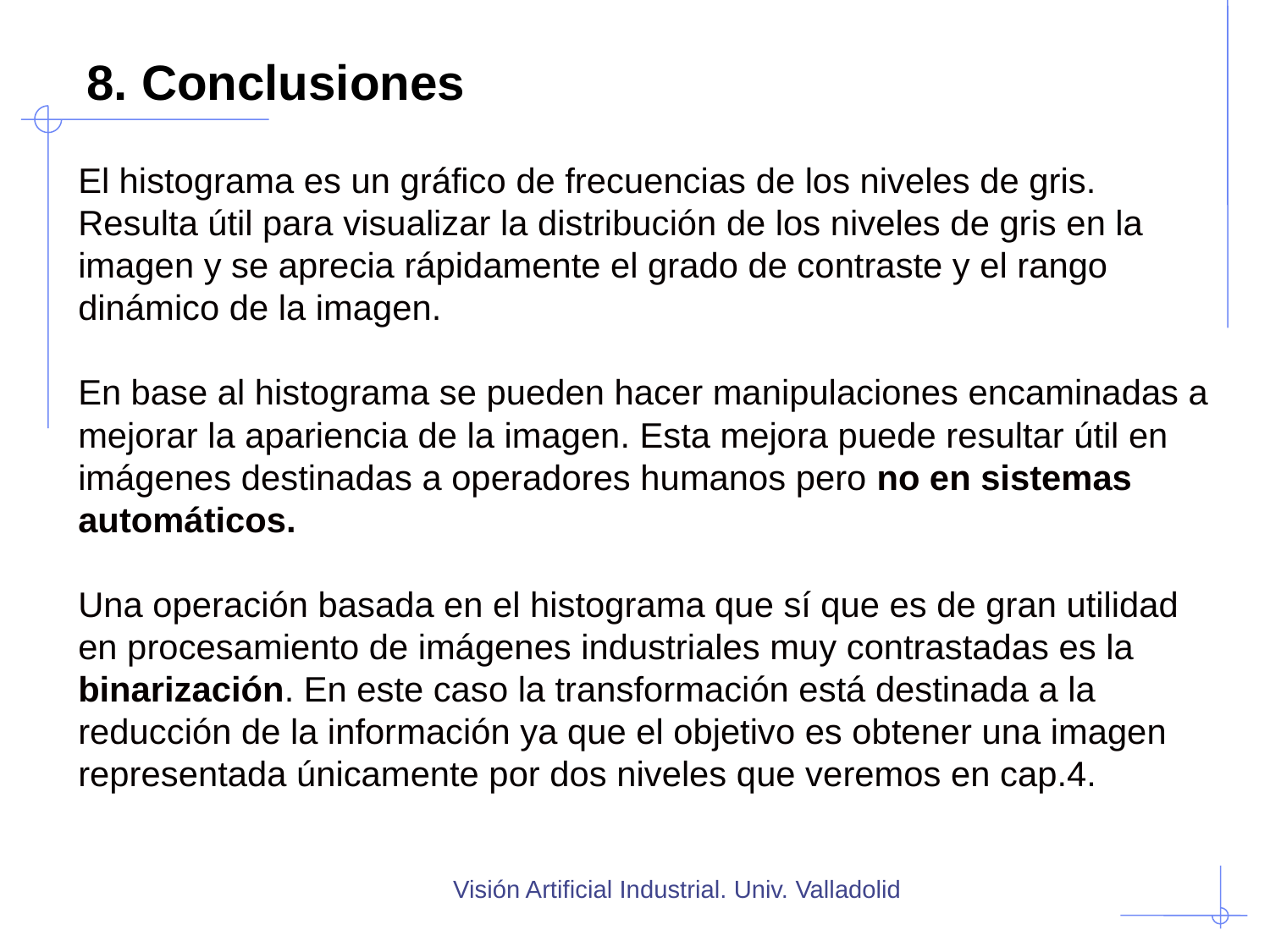

# 8. Conclusiones
El histograma es un gráfico de frecuencias de los niveles de gris. Resulta útil para visualizar la distribución de los niveles de gris en la imagen y se aprecia rápidamente el grado de contraste y el rango dinámico de la imagen.

En base al histograma se pueden hacer manipulaciones encaminadas a mejorar la apariencia de la imagen. Esta mejora puede resultar útil en imágenes destinadas a operadores humanos pero no en sistemas automáticos.

Una operación basada en el histograma que sí que es de gran utilidad en procesamiento de imágenes industriales muy contrastadas es la binarización. En este caso la transformación está destinada a la reducción de la información ya que el objetivo es obtener una imagen representada únicamente por dos niveles que veremos en cap.4.

Visión Artificial Industrial. Univ. Valladolid